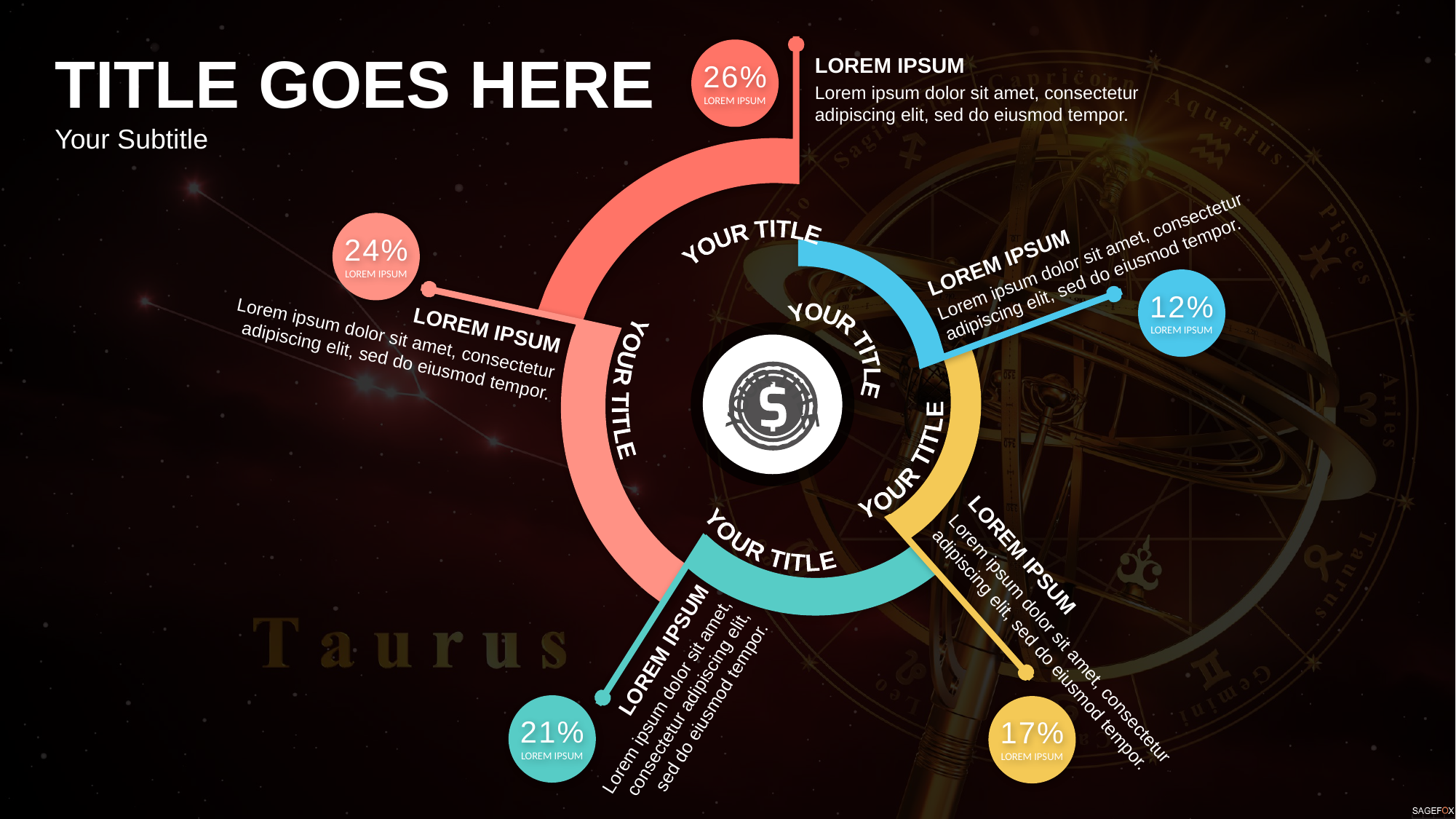

TITLE GOES HERE
Your Subtitle

26%
LOREM IPSUM
LOREM IPSUM

Lorem ipsum dolor sit amet, consectetur adipiscing elit, sed do eiusmod tempor.
LOREM IPSUM

Lorem ipsum dolor sit amet, consectetur adipiscing elit, sed do eiusmod tempor.

24%
LOREM IPSUM
YOUR TITLE

12%
LOREM IPSUM

LOREM IPSUM

Lorem ipsum dolor sit amet, consectetur adipiscing elit, sed do eiusmod tempor.
YOUR TITLE

YOUR TITLE

YOUR TITLE
YOUR TITLE
YOUR TITLE

LOREM IPSUM

Lorem ipsum dolor sit amet, consectetur adipiscing elit, sed do eiusmod tempor.
LOREM IPSUM

Lorem ipsum dolor sit amet, consectetur adipiscing elit, sed do eiusmod tempor.

21%
LOREM IPSUM

17%
LOREM IPSUM